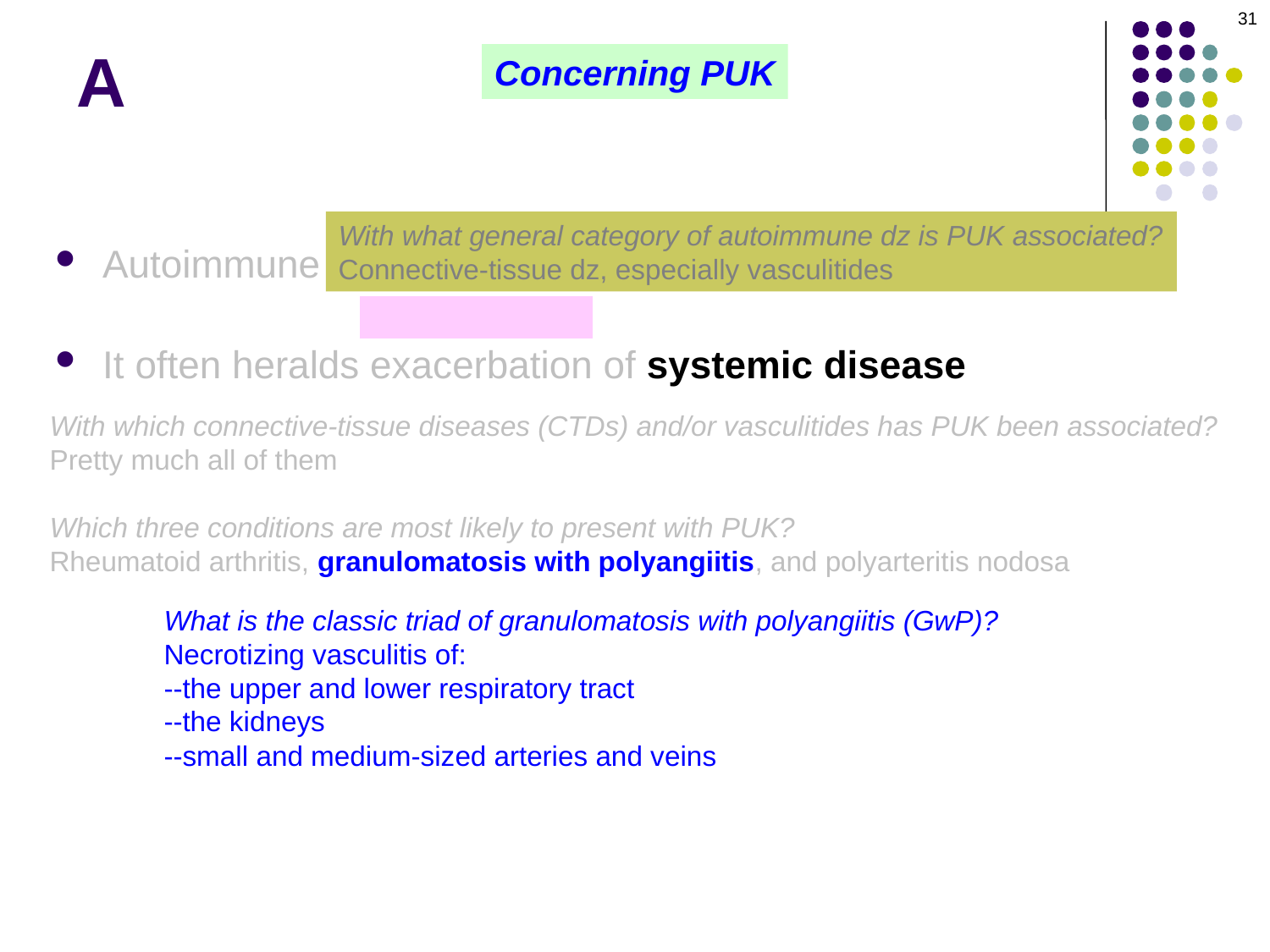

31
# A
Concerning PUK
With what general category of autoimmune dz is PUK associated?
Connective-tissue dz, especially vasculitides
Autoimmune PUK is usually unilateral and sectoral
It often heralds exacerbation of systemic disease

With which connective-tissue diseases (CTDs) and/or vasculitides has PUK been associated?
Pretty much all of them

Which three conditions are most likely to present with PUK?
Rheumatoid arthritis, granulomatosis with polyangiitis, and polyarteritis nodosa
What is the classic triad of granulomatosis with polyangiitis (GwP)?
Necrotizing vasculitis of:
--the upper and lower respiratory tract
--the kidneys
--small and medium-sized arteries and veins